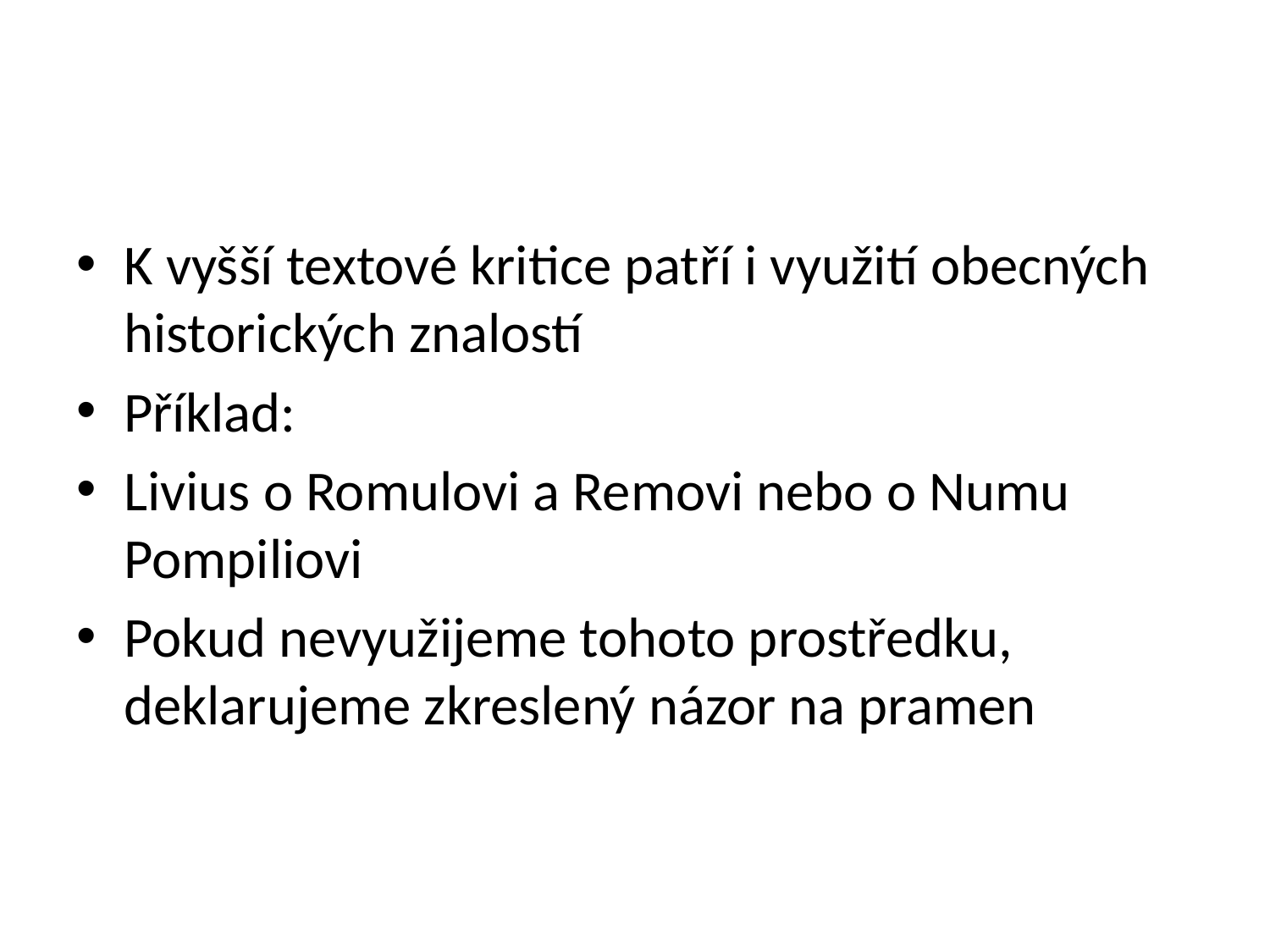

#
K vyšší textové kritice patří i využití obecných historických znalostí
Příklad:
Livius o Romulovi a Removi nebo o Numu Pompiliovi
Pokud nevyužijeme tohoto prostředku, deklarujeme zkreslený názor na pramen